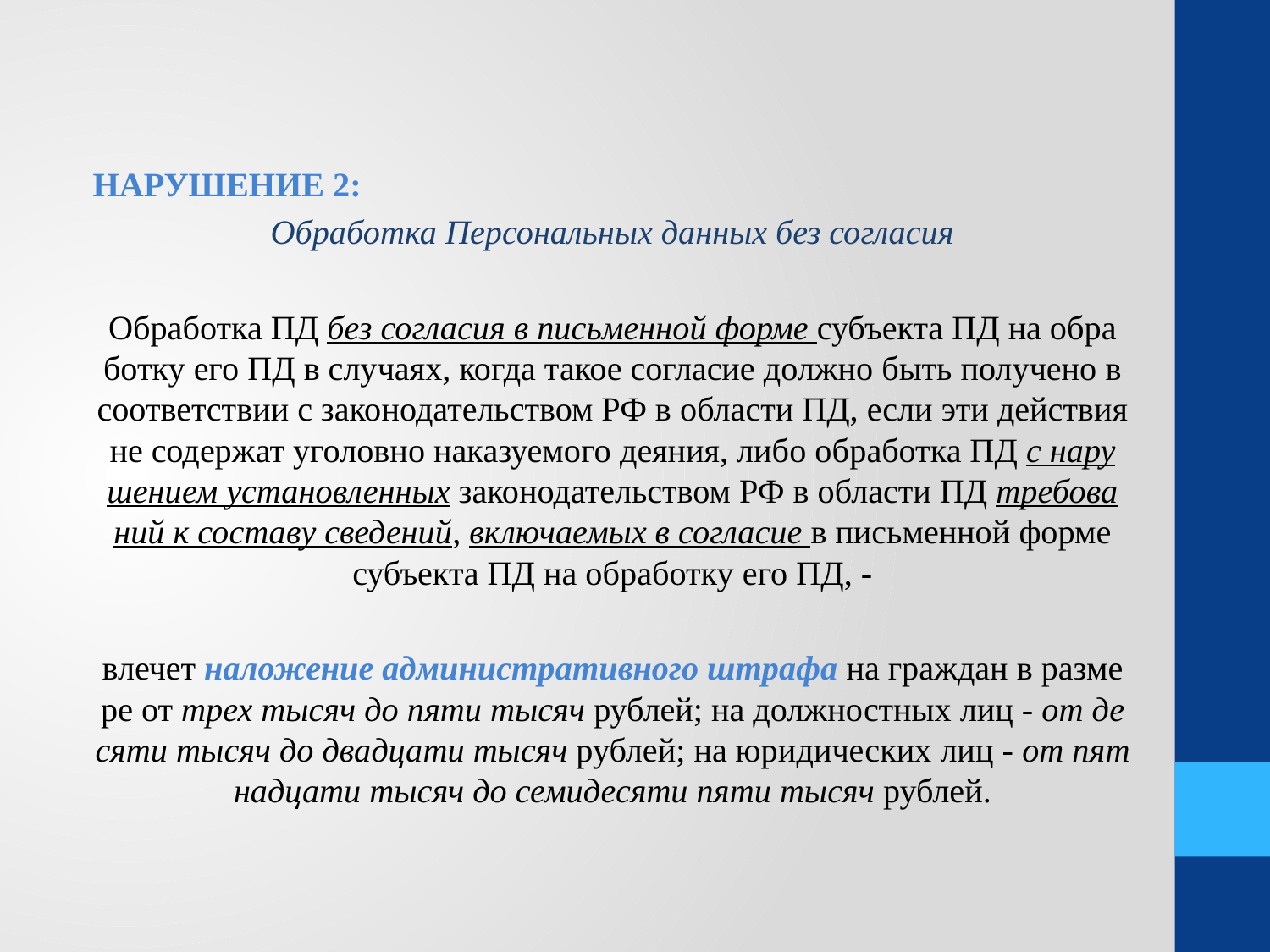

НАРУШЕНИЕ 2:
Обработка Персональных данных без согласия

Об­ра­бо­т­ка ПД без со­гла­сия в пись­мен­ной фор­ме субъ­ек­та ПД на обра­бо­т­ку его ПД в слу­ча­ях, ко­г­да та­кое со­гла­сие дол­ж­но быть получе­но в со­о­т­вет­ствии с за­ко­но­да­тель­ством РФ в об­ла­сти ПД, если эти дей­ствия не со­дер­жат уго­ло­в­но на­ка­зу­е­мо­го де­я­ния, ли­бо об­ра­бо­т­ка ПД с на­ру­ше­ни­ем уста­но­в­лен­ных за­ко­но­да­тель­ством РФ в об­ла­сти ПД тре­бо­ва­ний к со­ста­ву све­де­ний, вклю­ча­е­мых в согласие в письмен­ной фор­ме субъ­ек­та ПД на об­ра­бо­т­ку его ПД, -

в­ле­чет на­ло­же­ние ад­ми­ни­стра­тив­но­го штра­фа на гра­ж­дан в раз­ме­ре от трех ты­сяч до пя­ти ты­сяч руб­лей; на дол­ж­но­ст­ных лиц - от де­ся­ти ты­сяч до два­д­ца­ти ты­сяч руб­лей; на юри­ди­че­ских лиц - от пят­на­д­цати ты­сяч до се­ми­де­ся­ти пя­ти ты­сяч руб­лей.